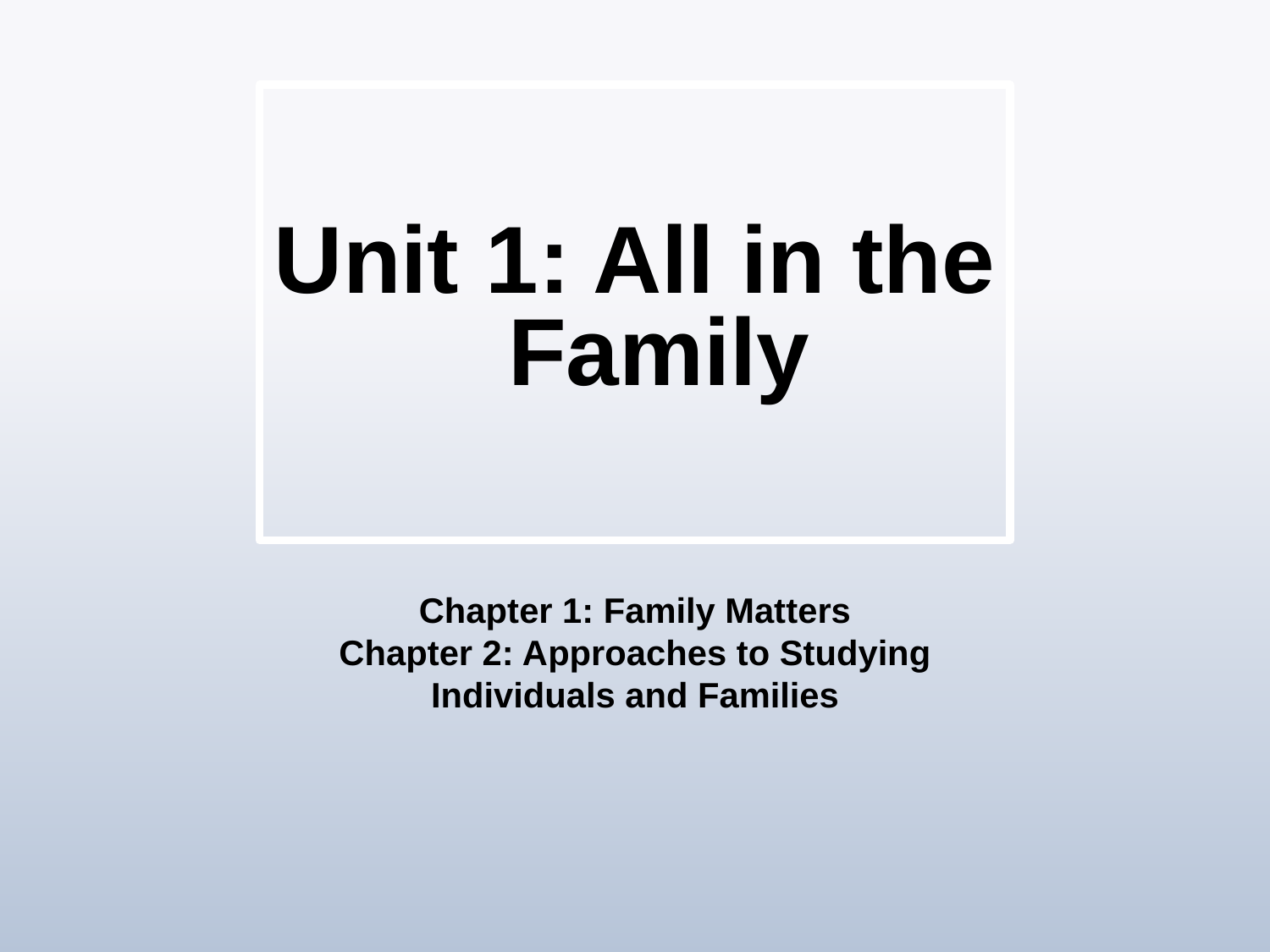

# Unit 1: All in the Family
Chapter 1: Family Matters
Chapter 2: Approaches to Studying Individuals and Families